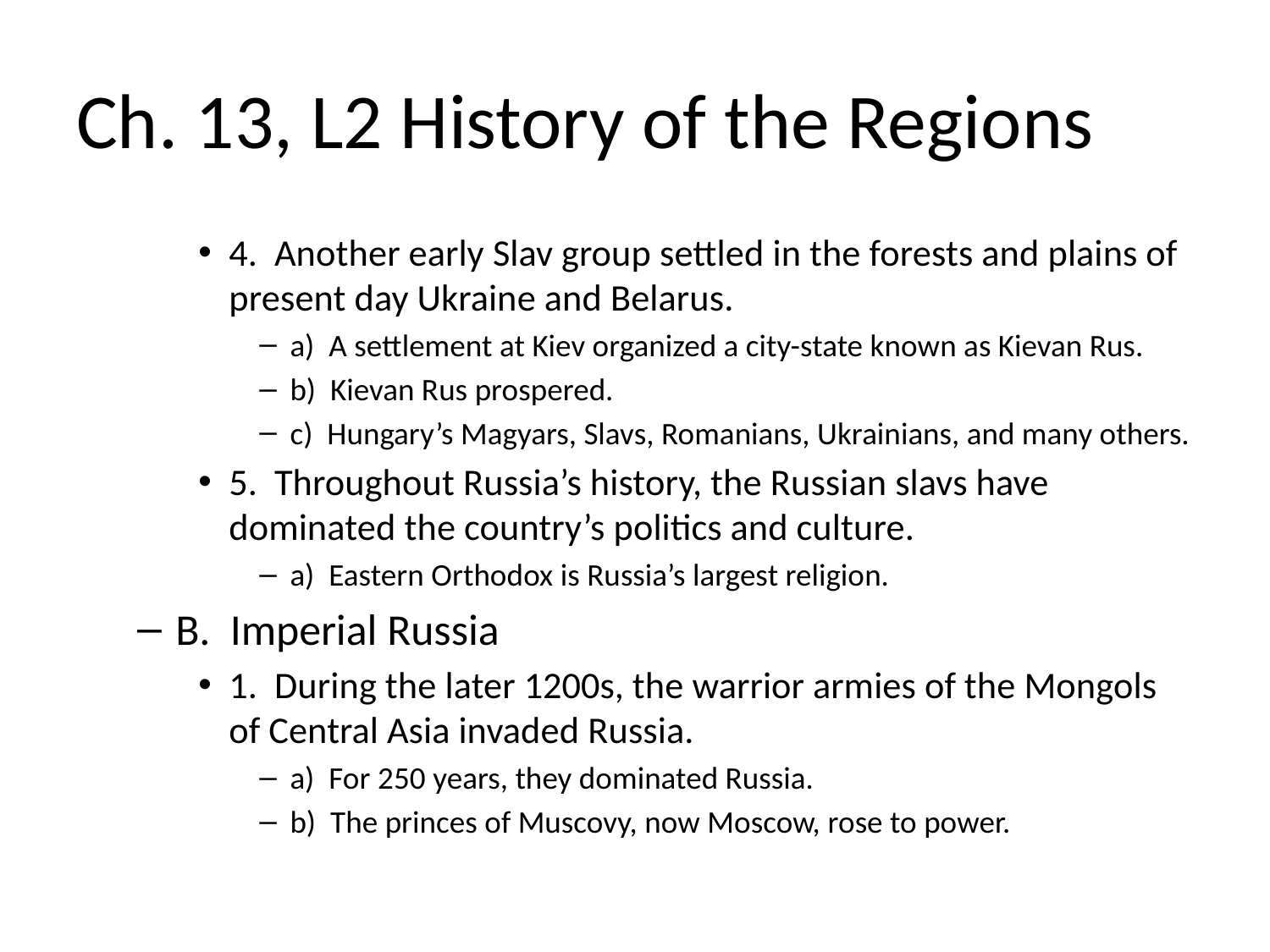

# Ch. 13, L2 History of the Regions
4.  Another early Slav group settled in the forests and plains of present day Ukraine and Belarus.
a)  A settlement at Kiev organized a city-state known as Kievan Rus.
b)  Kievan Rus prospered.
c)  Hungary’s Magyars, Slavs, Romanians, Ukrainians, and many others.
5.  Throughout Russia’s history, the Russian slavs have dominated the country’s politics and culture.
a)  Eastern Orthodox is Russia’s largest religion.
B.  Imperial Russia
1.  During the later 1200s, the warrior armies of the Mongols of Central Asia invaded Russia.
a)  For 250 years, they dominated Russia.
b)  The princes of Muscovy, now Moscow, rose to power.